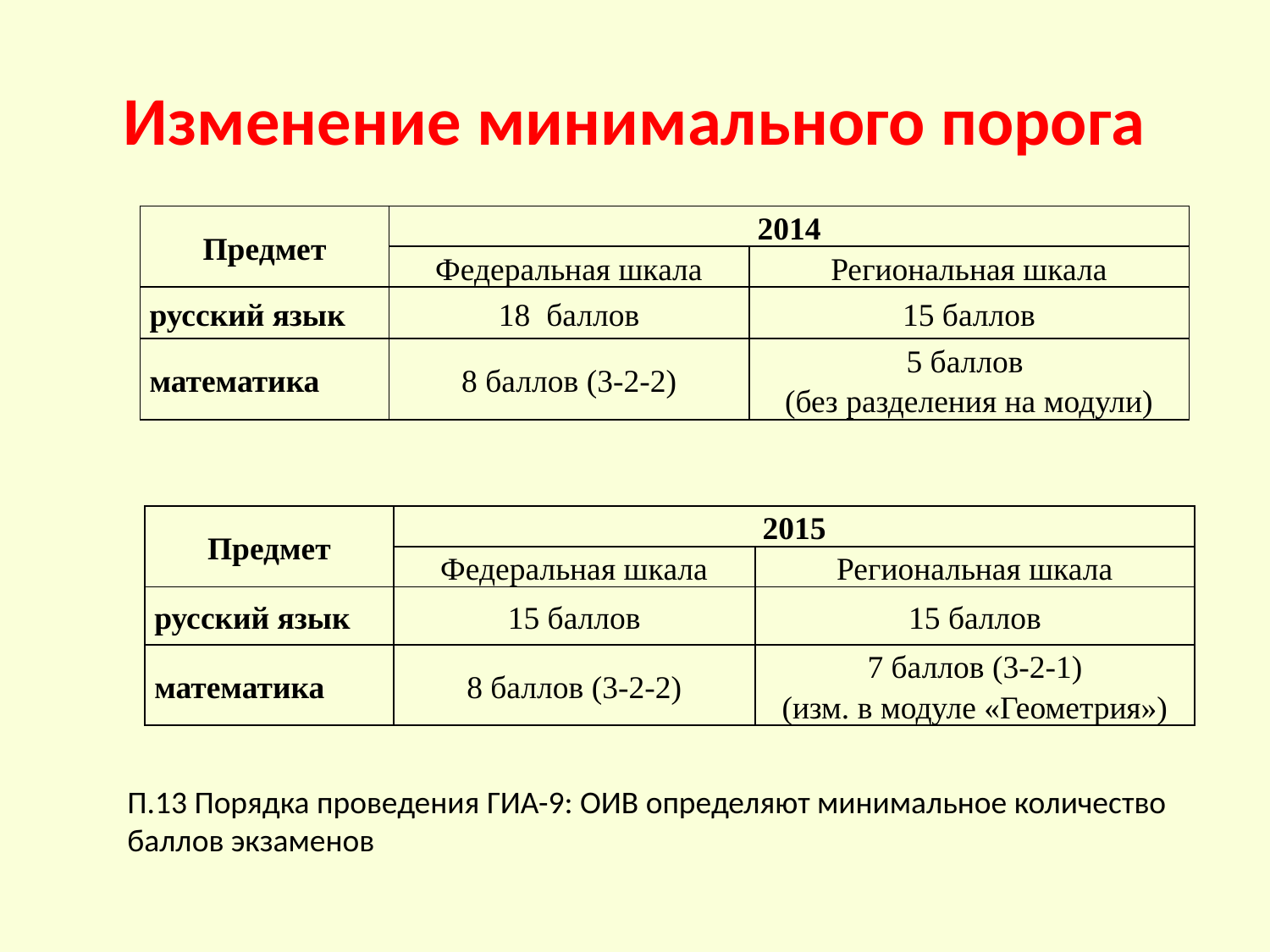

# Изменение минимального порога
| Предмет | 2014 |  |
| --- | --- | --- |
|  | Федеральная шкала | Региональная шкала |
| русский язык | 18 баллов | 15 баллов |
| математика | 8 баллов (3-2-2) | 5 баллов (без разделения на модули) |
| Предмет | 2015 |  |
| --- | --- | --- |
|  | Федеральная шкала | Региональная шкала |
| русский язык | 15 баллов | 15 баллов |
| математика | 8 баллов (3-2-2) | 7 баллов (3-2-1) (изм. в модуле «Геометрия») |
П.13 Порядка проведения ГИА-9: ОИВ определяют минимальное количество баллов экзаменов